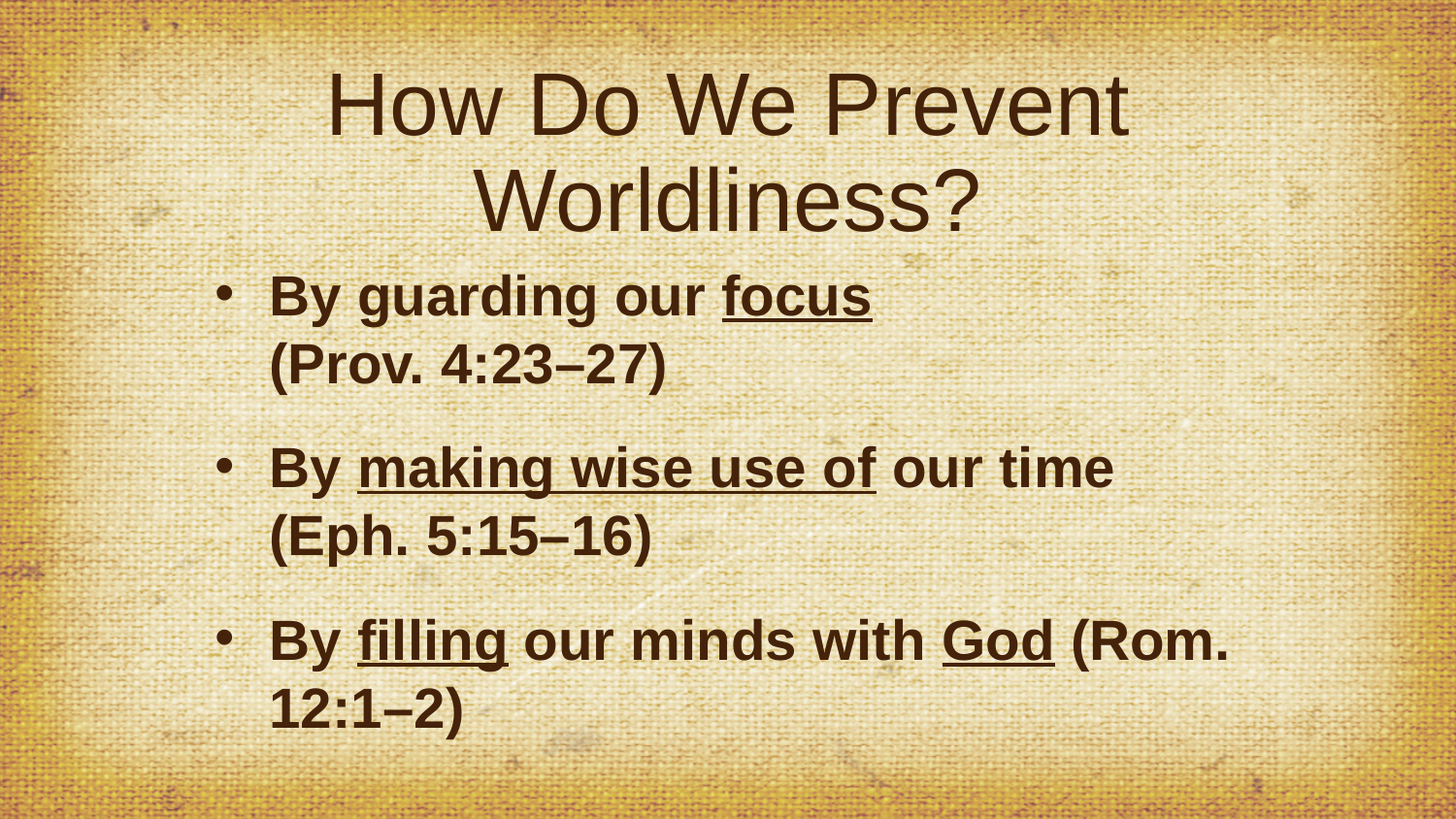

# How Do We Prevent Worldliness?
By guarding our focus
(Prov. 4:23–27)
By making wise use of our time (Eph. 5:15–16)
By filling our minds with God (Rom. 12:1–2)